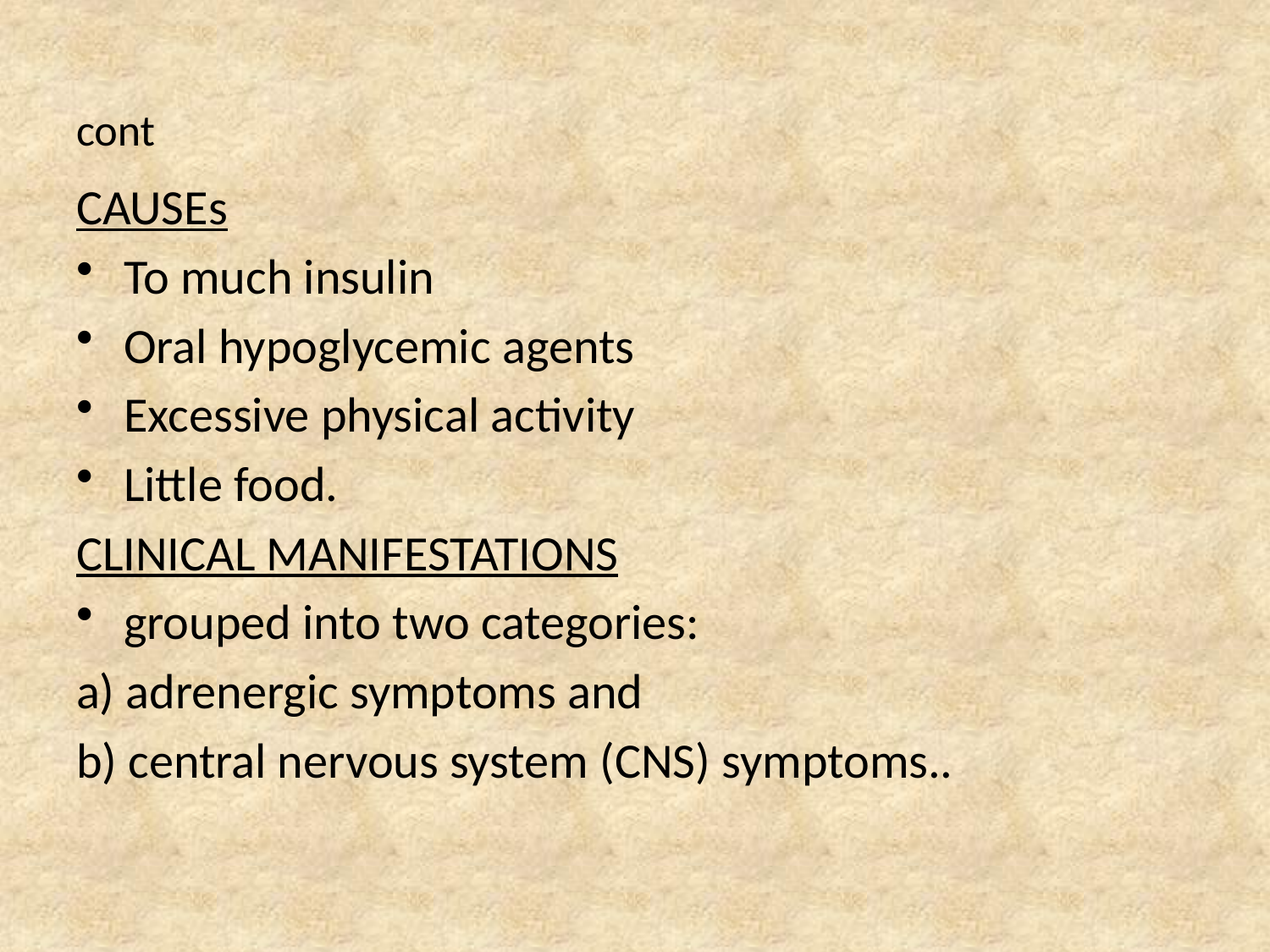

# cont
CAUSEs
To much insulin
Oral hypoglycemic agents
Excessive physical activity
Little food.
CLINICAL MANIFESTATIONS
grouped into two categories:
a) adrenergic symptoms and
b) central nervous system (CNS) symptoms..